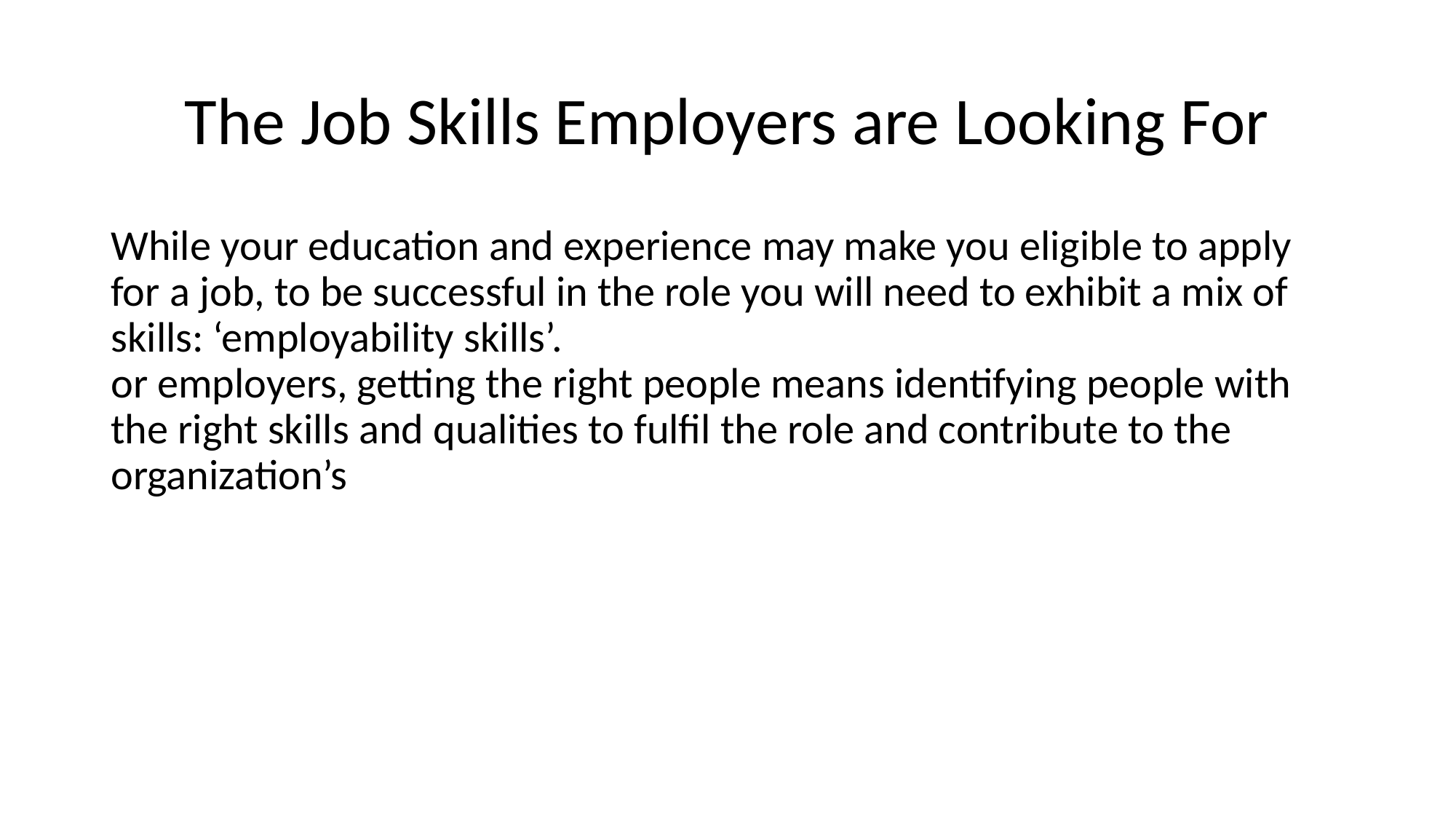

# The Job Skills Employers are Looking For
While your education and experience may make you eligible to apply for a job, to be successful in the role you will need to exhibit a mix of skills: ‘employability skills’.  
or employers, getting the right people means identifying people with the right skills and qualities to fulfil the role and contribute to the organization’s